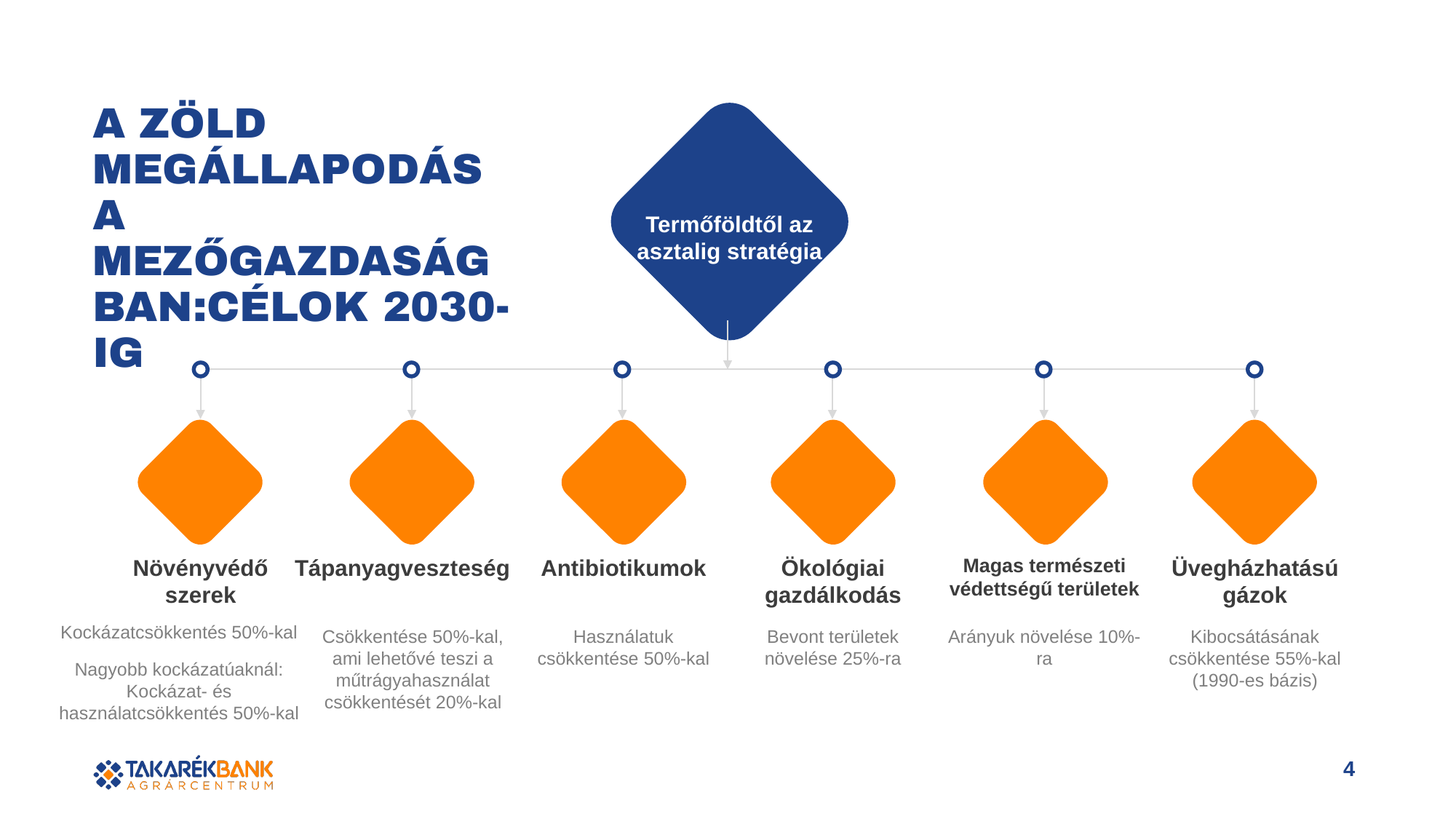

# A Zöld Megállapodás a mezőgazdaságban:Célok 2030-ig
Termőföldtől az asztalig stratégia
Növényvédő szerek
Tápanyagveszteség
Antibiotikumok
Ökológiai gazdálkodás
Magas természeti védettségű területek
Üvegházhatású gázok
Kockázatcsökkentés 50%-kal
Nagyobb kockázatúaknál: Kockázat- és használatcsökkentés 50%-kal
Csökkentése 50%-kal, ami lehetővé teszi a műtrágyahasználat csökkentését 20%-kal
Használatuk csökkentése 50%-kal
Bevont területek növelése 25%-ra
Arányuk növelése 10%-ra
Kibocsátásának csökkentése 55%-kal (1990-es bázis)
4